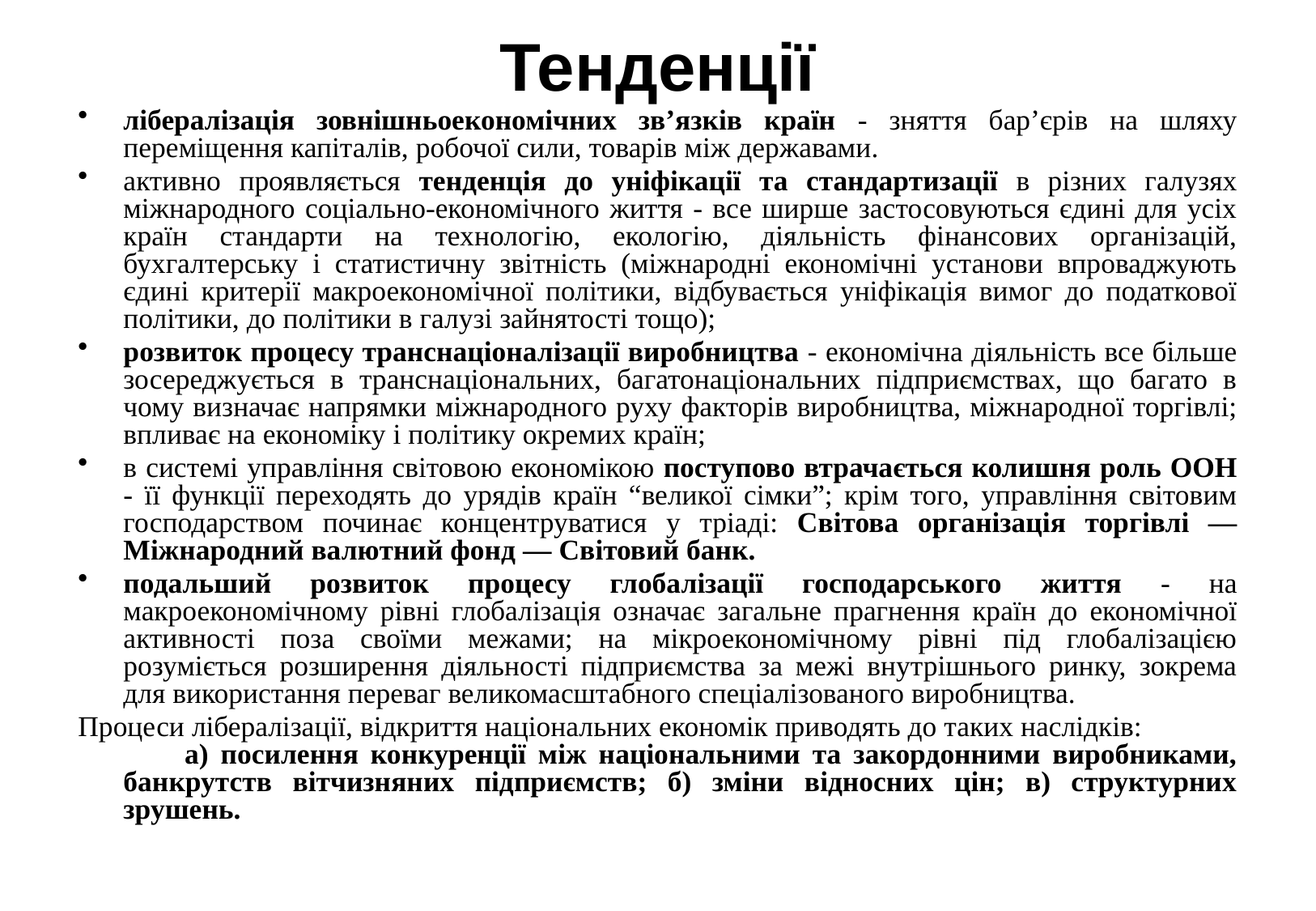

# Тенденції
лібералізація зовнішньоекономічних зв’язків країн - зняття бар’єрів на шляху переміщення капіталів, робочої сили, товарів між державами.
активно проявляється тенденція до уніфікації та стандартизації в різних галузях міжнародного соціально-економічного життя - все ширше застосовуються єдині для усіх країн стандарти на технологію, екологію, діяльність фінансових організацій, бухгалтерську і статистичну звітність (міжнародні економічні установи впроваджують єдині критерії макроекономічної політики, відбувається уніфікація вимог до податкової політики, до політики в галузі зайнятості тощо);
розвиток процесу транснаціоналізації виробництва - економічна діяльність все більше зосереджується в транснаціональних, багатонаціональних підприємствах, що багато в чому визначає напрямки міжнародного руху факторів виробництва, міжнародної торгівлі; впливає на економіку і політику окремих країн;
в системі управління світовою економікою поступово втрачається колишня роль ООН - її функції переходять до урядів країн “великої сімки”; крім того, управління світовим господарством починає концентруватися у тріаді: Світова організація торгівлі — Міжнародний валютний фонд — Світовий банк.
подальший розвиток процесу глобалізації господарського життя - на макроекономічному рівні глобалізація означає загальне прагнення країн до економічної активності поза своїми межами; на мікроекономічному рівні під глобалізацією розуміється розширення діяльності підприємства за межі внутрішнього ринку, зокрема для використання переваг великомасштабного спеціалізованого виробництва.
Процеси лібералізації, відкриття національних економік приводять до таких наслідків:                   а) посилення конкуренції між національними та закордонними виробниками, банкрутств вітчизняних підприємств; б) зміни відносних цін; в) структурних зрушень.